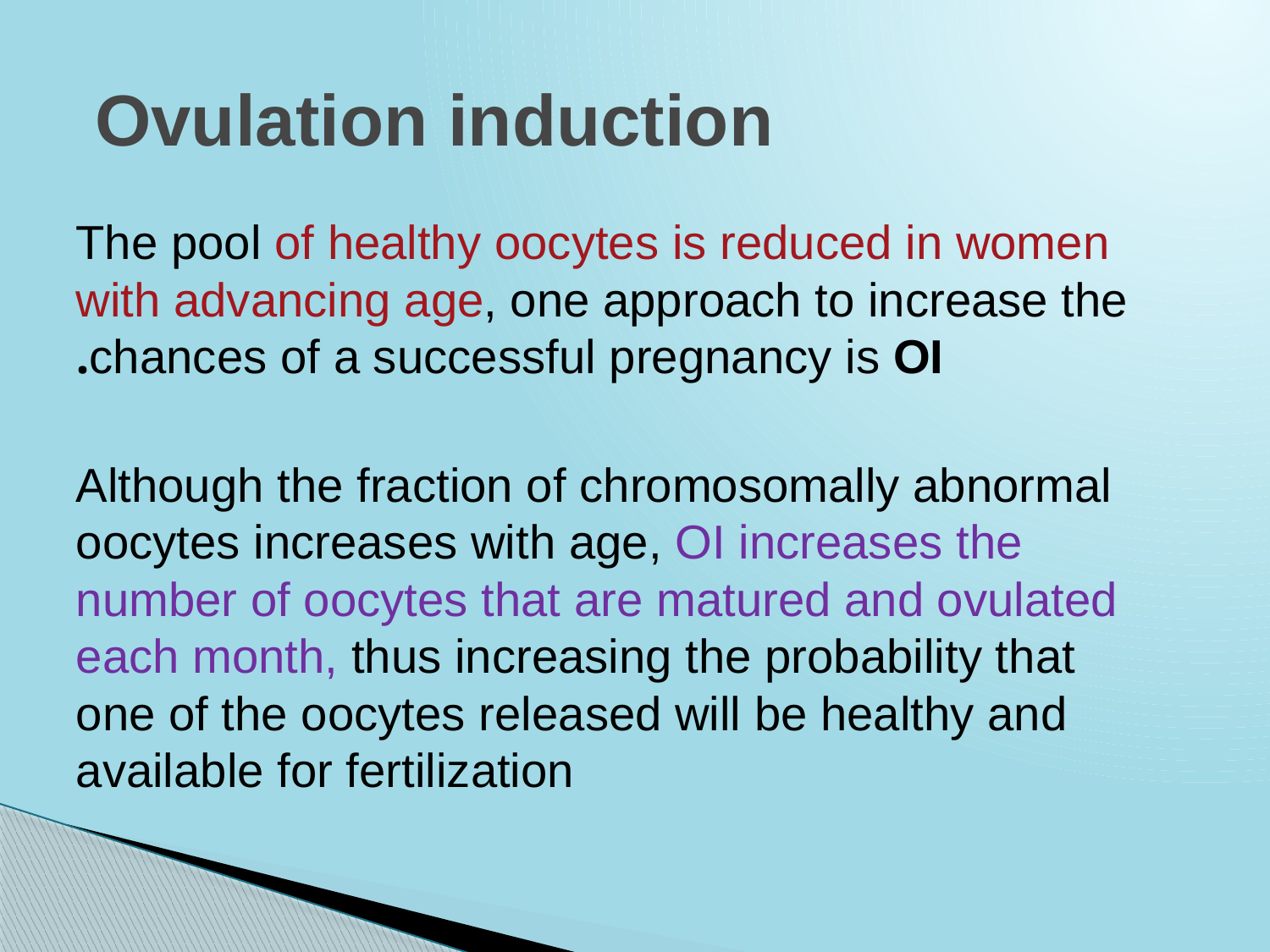

# Ovulation induction
The pool of healthy oocytes is reduced in women with advancing age, one approach to increase the chances of a successful pregnancy is OI.

Although the fraction of chromosomally abnormal oocytes increases with age, OI increases the number of oocytes that are matured and ovulated each month, thus increasing the probability that one of the oocytes released will be healthy and available for fertilization